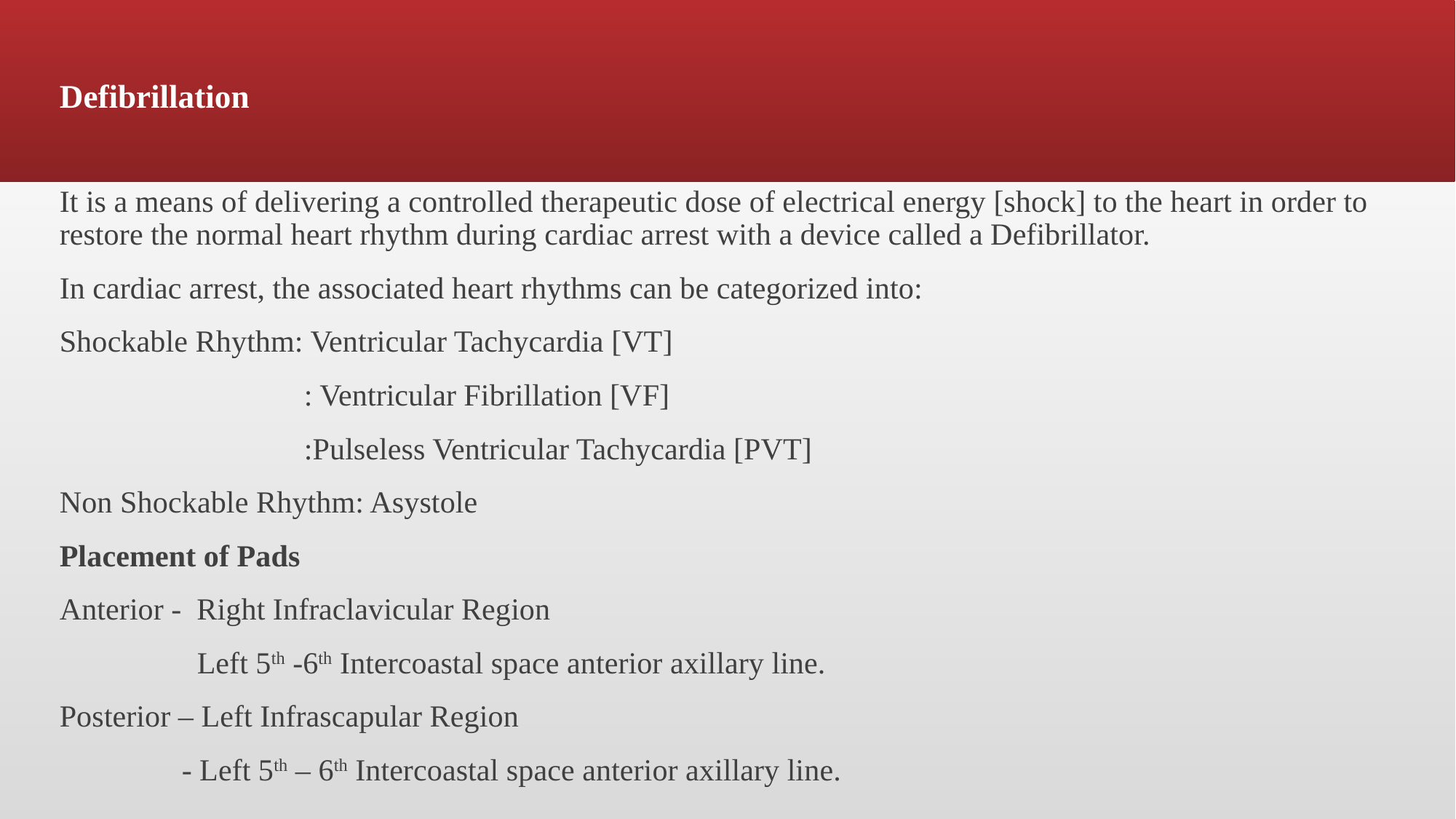

Defibrillation

It is a means of delivering a controlled therapeutic dose of electrical energy [shock] to the heart in order to restore the normal heart rhythm during cardiac arrest with a device called a Defibrillator.
In cardiac arrest, the associated heart rhythms can be categorized into:
Shockable Rhythm: Ventricular Tachycardia [VT]
                                : Ventricular Fibrillation [VF]
                                :Pulseless Ventricular Tachycardia [PVT]
Non Shockable Rhythm: Asystole
Placement of Pads
Anterior -  Right Infraclavicular Region
                  Left 5th -6th Intercoastal space anterior axillary line.
Posterior – Left Infrascapular Region
                - Left 5th – 6th Intercoastal space anterior axillary line.